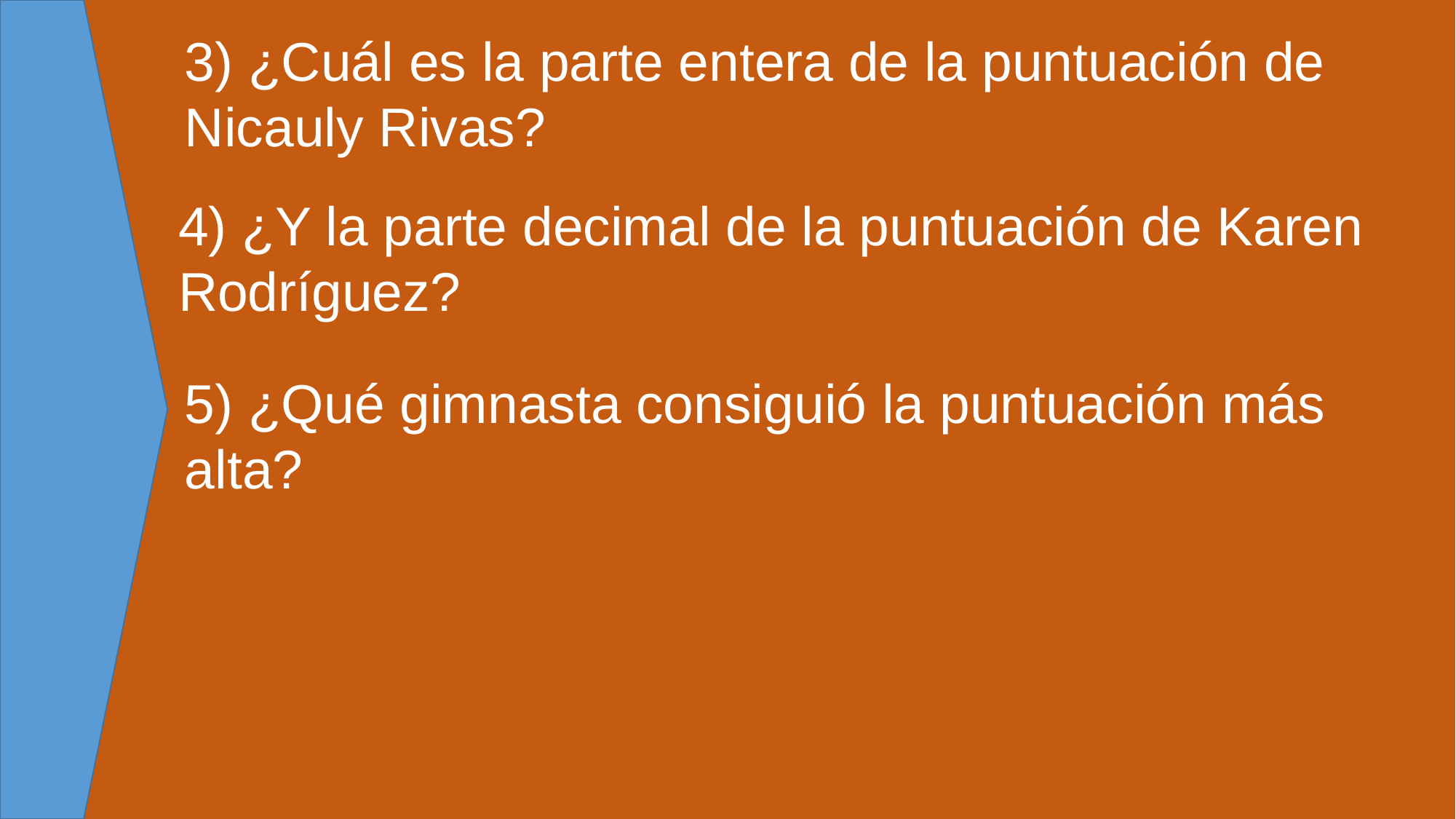

3) ¿Cuál es la parte entera de la puntuación de Nicauly Rivas?
4) ¿Y la parte decimal de la puntuación de Karen Rodríguez?
5) ¿Qué gimnasta consiguió la puntuación más alta?